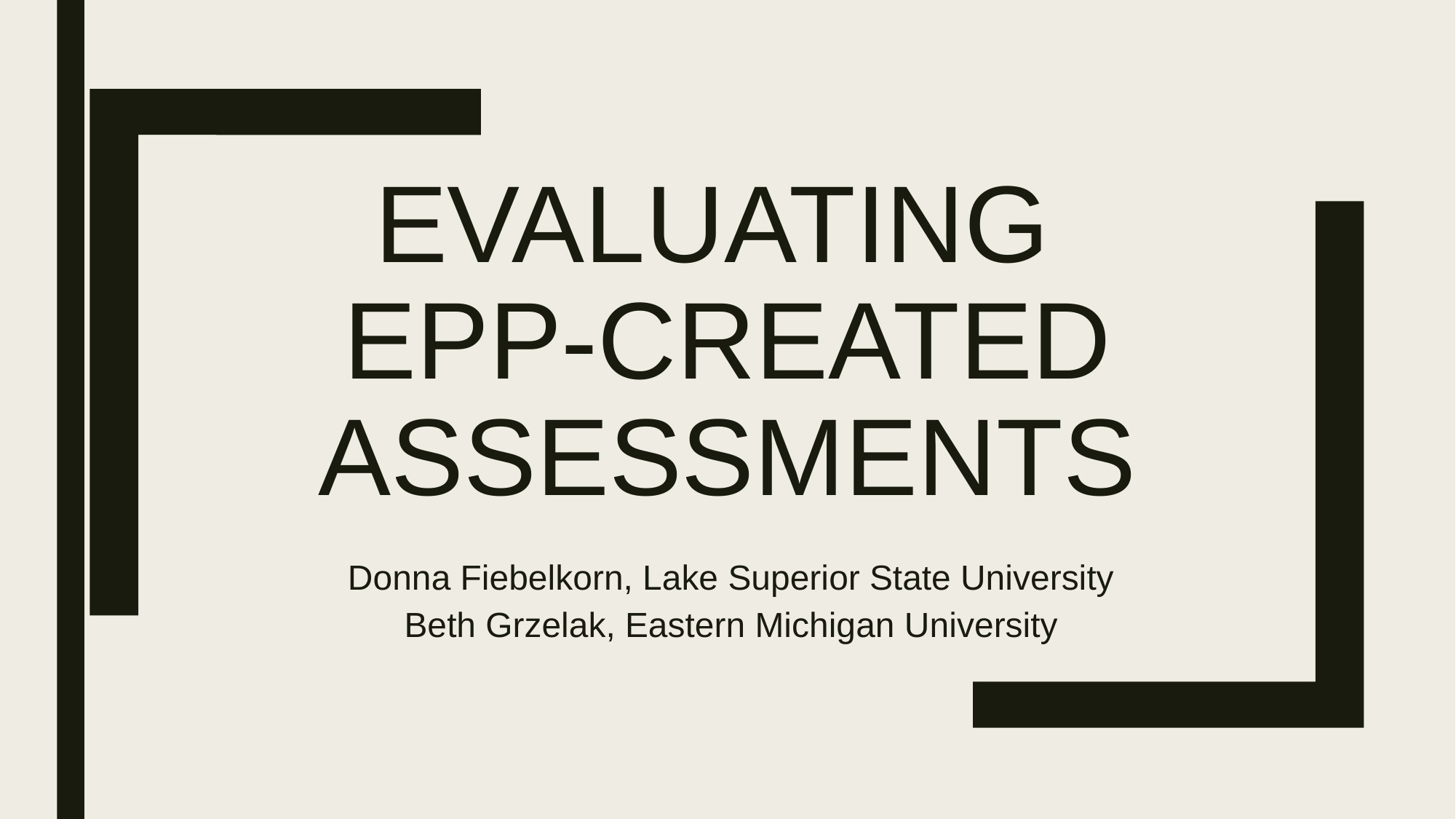

# EVALUATING EPP-CREATED ASSESSMENTS
Donna Fiebelkorn, Lake Superior State University
Beth Grzelak, Eastern Michigan University